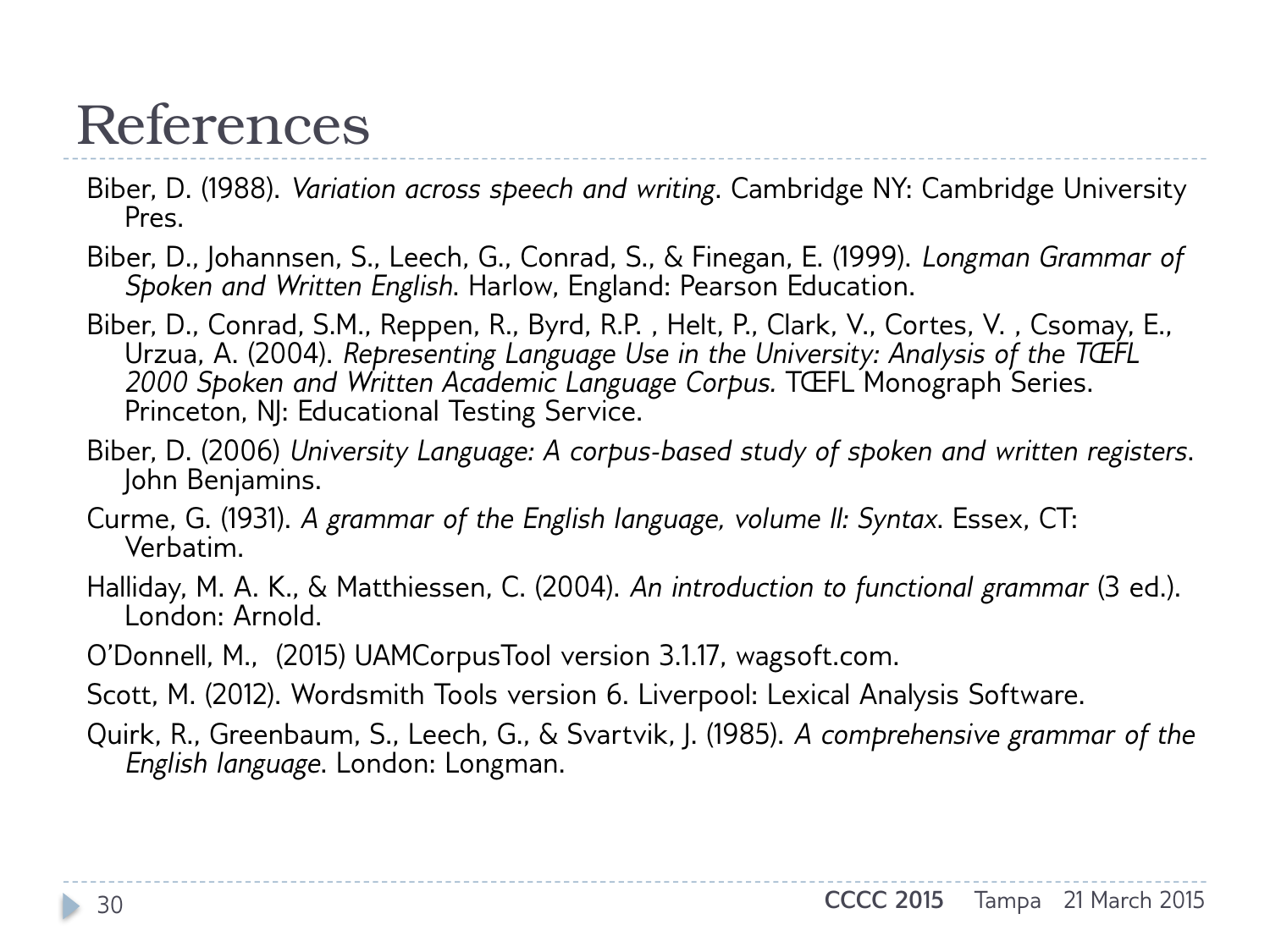

# References
Biber, D. (1988). Variation across speech and writing. Cambridge NY: Cambridge University Pres.
Biber, D., Johannsen, S., Leech, G., Conrad, S., & Finegan, E. (1999). Longman Grammar of Spoken and Written English. Harlow, England: Pearson Education.
Biber, D., Conrad, S.M., Reppen, R., Byrd, R.P. , Helt, P., Clark, V., Cortes, V. , Csomay, E., Urzua, A. (2004). Representing Language Use in the University: Analysis of the TOEFL 2000 Spoken and Written Academic Language Corpus. TOEFL Monograph Series. Princeton, NJ: Educational Testing Service.
Biber, D. (2006) University Language: A corpus-based study of spoken and written registers. John Benjamins.
Curme, G. (1931). A grammar of the English language, volume II: Syntax. Essex, CT: Verbatim.
Halliday, M. A. K., & Matthiessen, C. (2004). An introduction to functional grammar (3 ed.). London: Arnold.
O’Donnell, M.,  (2015) UAMCorpusTool version 3.1.17, wagsoft.com.
Scott, M. (2012). Wordsmith Tools version 6. Liverpool: Lexical Analysis Software.
Quirk, R., Greenbaum, S., Leech, G., & Svartvik, J. (1985). A comprehensive grammar of the English language. London: Longman.
CCCC 2015    Tampa   21 March 2015
30